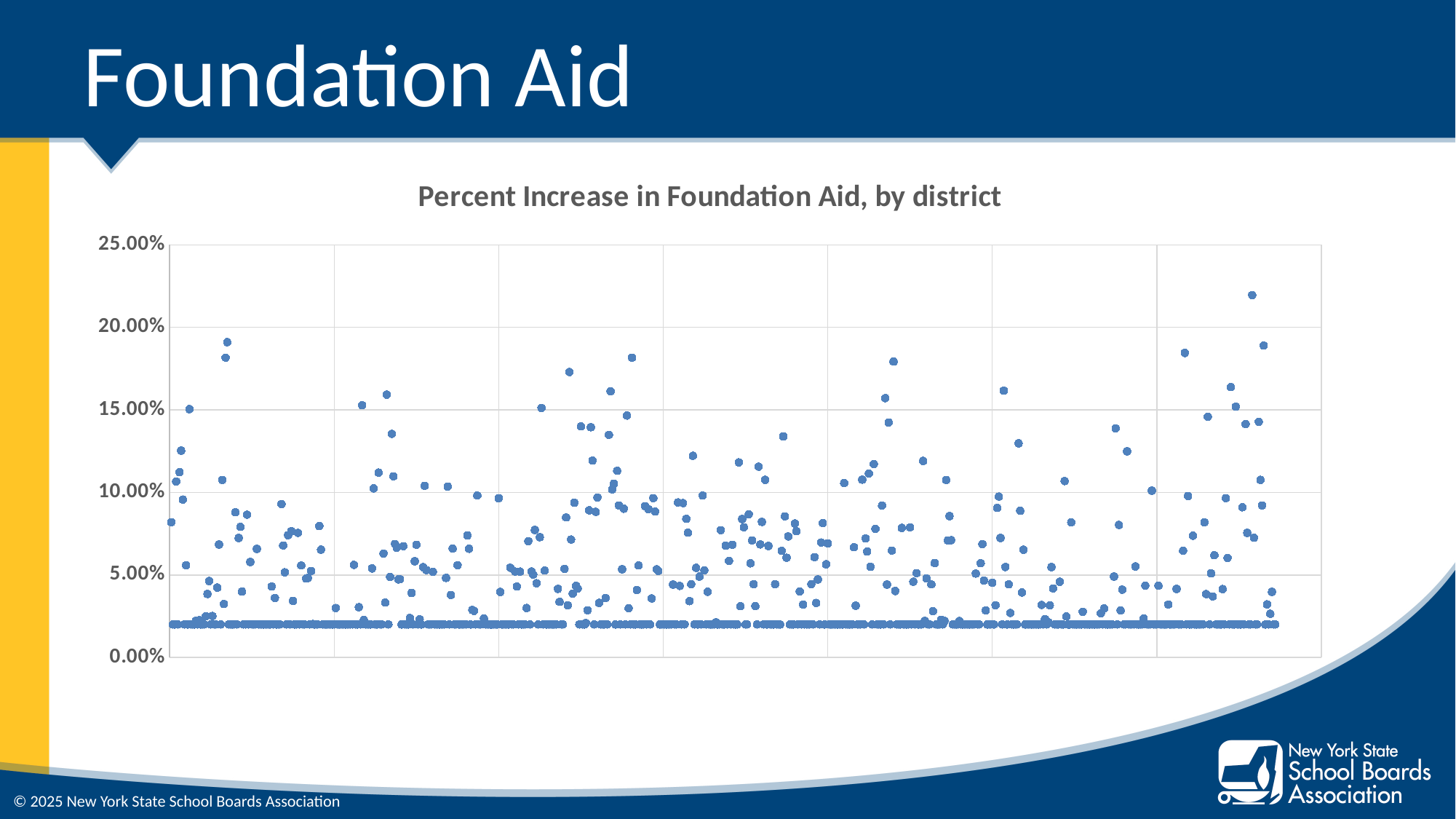

# Foundation Aid

### Chart: Percent Increase in Foundation Aid, by district

| Category |  |
|---|---|